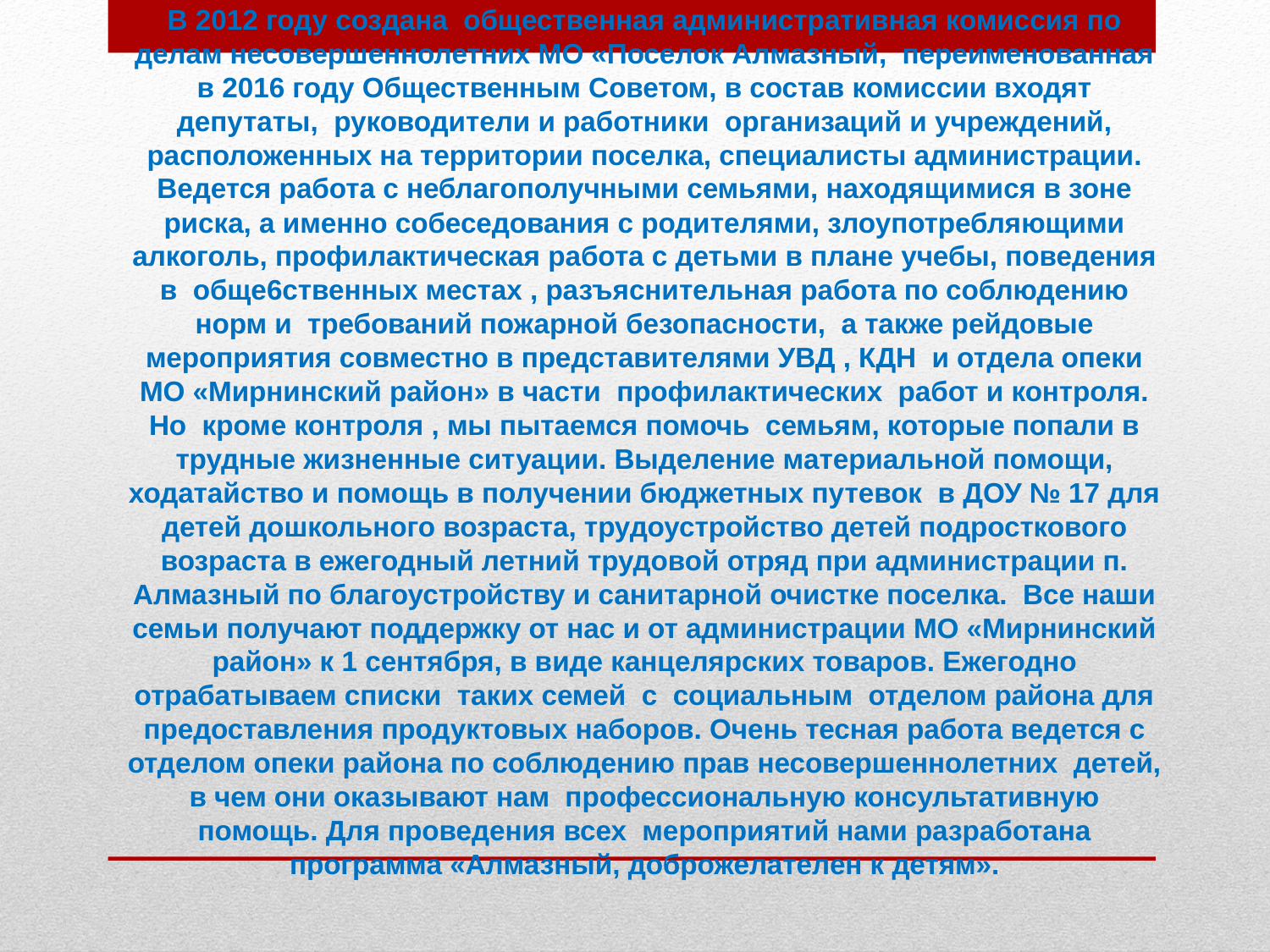

# В 2012 году создана  общественная административная комиссия по делам несовершеннолетних МО «Поселок Алмазный,  переименованная в 2016 году Общественным Советом, в состав комиссии входят депутаты,  руководители и работники  организаций и учреждений, расположенных на территории поселка, специалисты администрации. Ведется работа с неблагополучными семьями, находящимися в зоне риска, а именно собеседования с родителями, злоупотребляющими алкоголь, профилактическая работа с детьми в плане учебы, поведения в  обще6ственных местах , разъяснительная работа по соблюдению норм и  требований пожарной безопасности,  а также рейдовые мероприятия совместно в представителями УВД , КДН  и отдела опеки МО «Мирнинский район» в части  профилактических  работ и контроля. Но  кроме контроля , мы пытаемся помочь  семьям, которые попали в трудные жизненные ситуации. Выделение материальной помощи, ходатайство и помощь в получении бюджетных путевок  в ДОУ № 17 для детей дошкольного возраста, трудоустройство детей подросткового возраста в ежегодный летний трудовой отряд при администрации п. Алмазный по благоустройству и санитарной очистке поселка.  Все наши семьи получают поддержку от нас и от администрации МО «Мирнинский район» к 1 сентября, в виде канцелярских товаров. Ежегодно отрабатываем списки  таких семей  с  социальным  отделом района для предоставления продуктовых наборов. Очень тесная работа ведется с отделом опеки района по соблюдению прав несовершеннолетних  детей, в чем они оказывают нам  профессиональную консультативную помощь. Для проведения всех  мероприятий нами разработана программа «Алмазный, доброжелателен к детям».